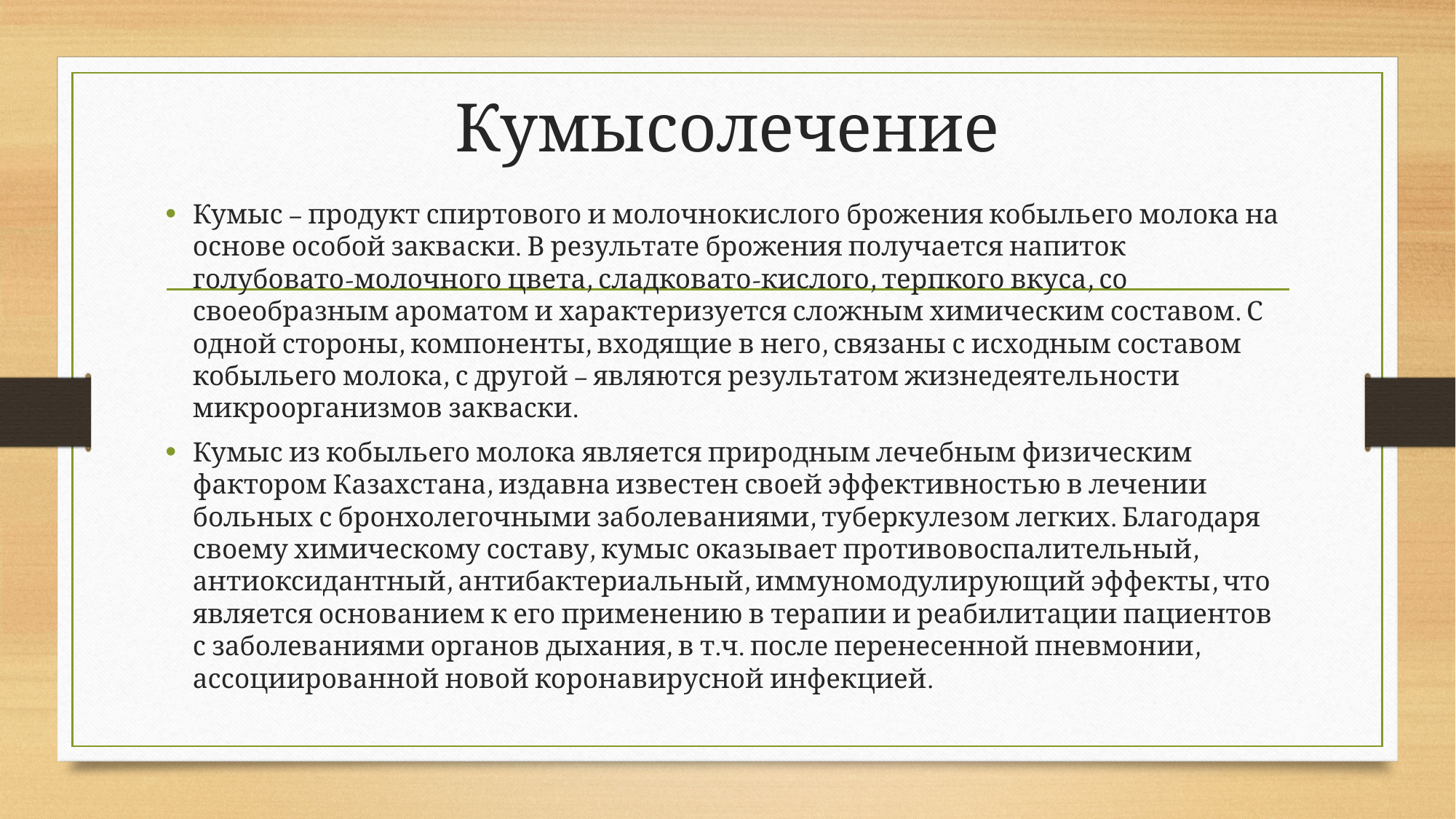

# Кумысолечение
Кумыс – продукт спиртового и молочнокислого брожения кобыльего молока на основе особой закваски. В результате брожения получается напиток голубовато-молочного цвета, сладковато-кислого, терпкого вкуса, со своеобразным ароматом и характеризуется сложным химическим составом. С одной стороны, компоненты, входящие в него, связаны с исходным составом кобыльего молока, с другой – являются результатом жизнедеятельности микроорганизмов закваски.
Кумыс из кобыльего молока является природным лечебным физическим фактором Казахстана, издавна известен своей эффективностью в лечении больных с бронхолегочными заболеваниями, туберкулезом легких. Благодаря своему химическому составу, кумыс оказывает противовоспалительный, антиоксидантный, антибактериальный, иммуномодулирующий эффекты, что является основанием к его применению в терапии и реабилитации пациентов с заболеваниями органов дыхания, в т.ч. после перенесенной пневмонии, ассоциированной новой коронавирусной инфекцией.